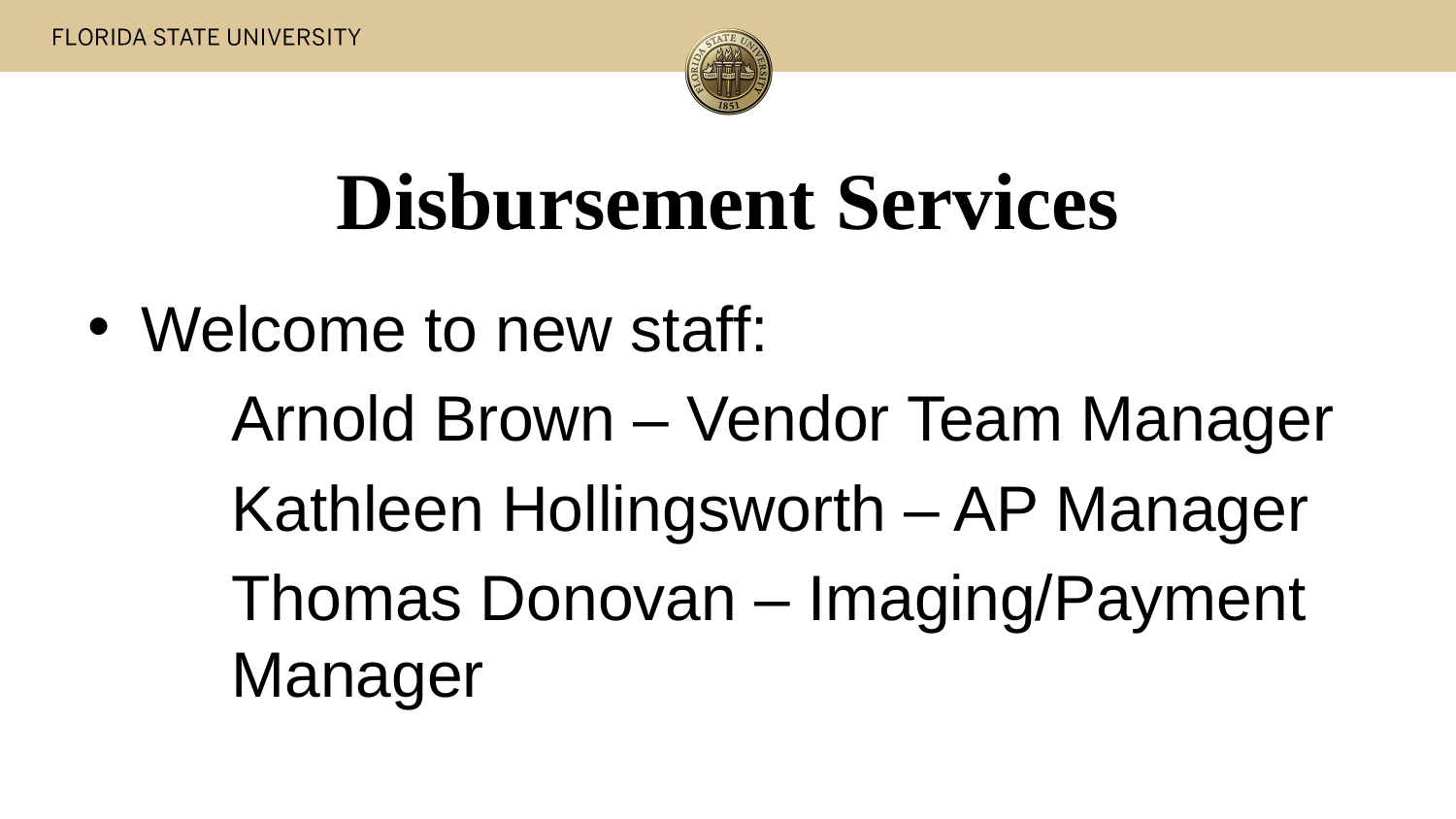

# Disbursement Services
Welcome to new staff:
		Arnold Brown – Vendor Team Manager
		Kathleen Hollingsworth – AP Manager
		Thomas Donovan – Imaging/Payment 										Manager